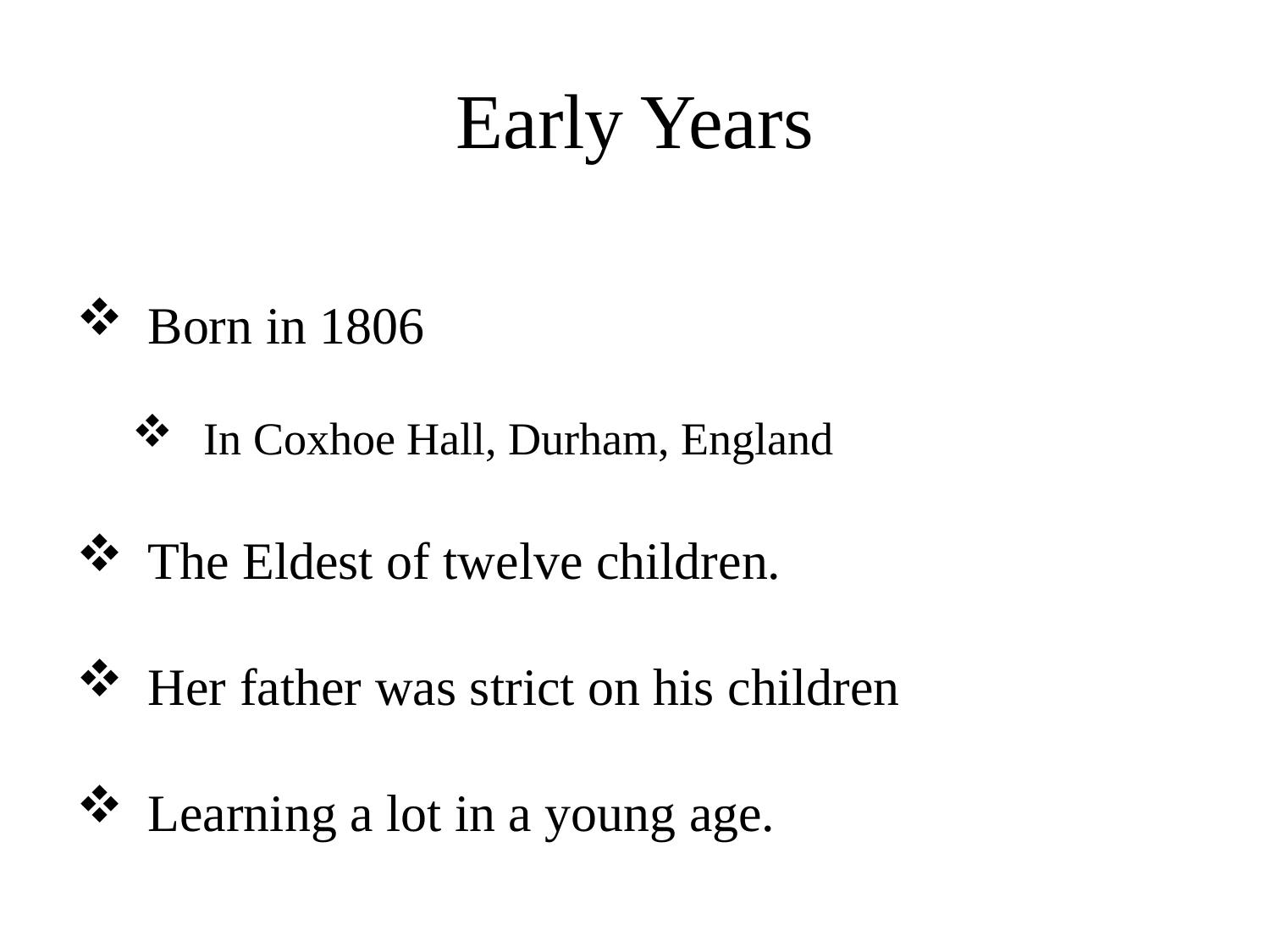

# Early Years
Born in 1806
In Coxhoe Hall, Durham, England
The Eldest of twelve children.
Her father was strict on his children
Learning a lot in a young age.